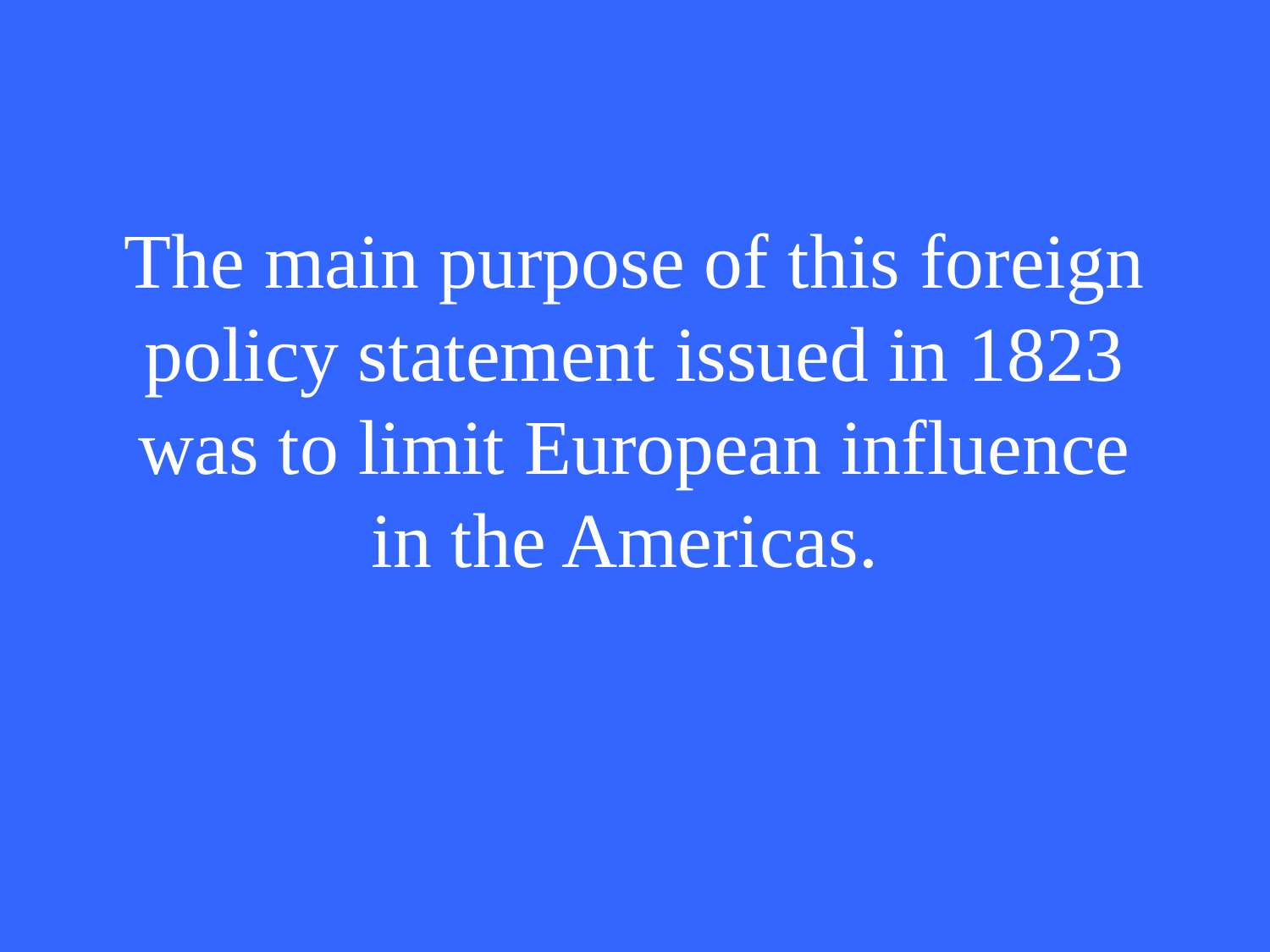

# The main purpose of this foreign policy statement issued in 1823 was to limit European influence in the Americas.